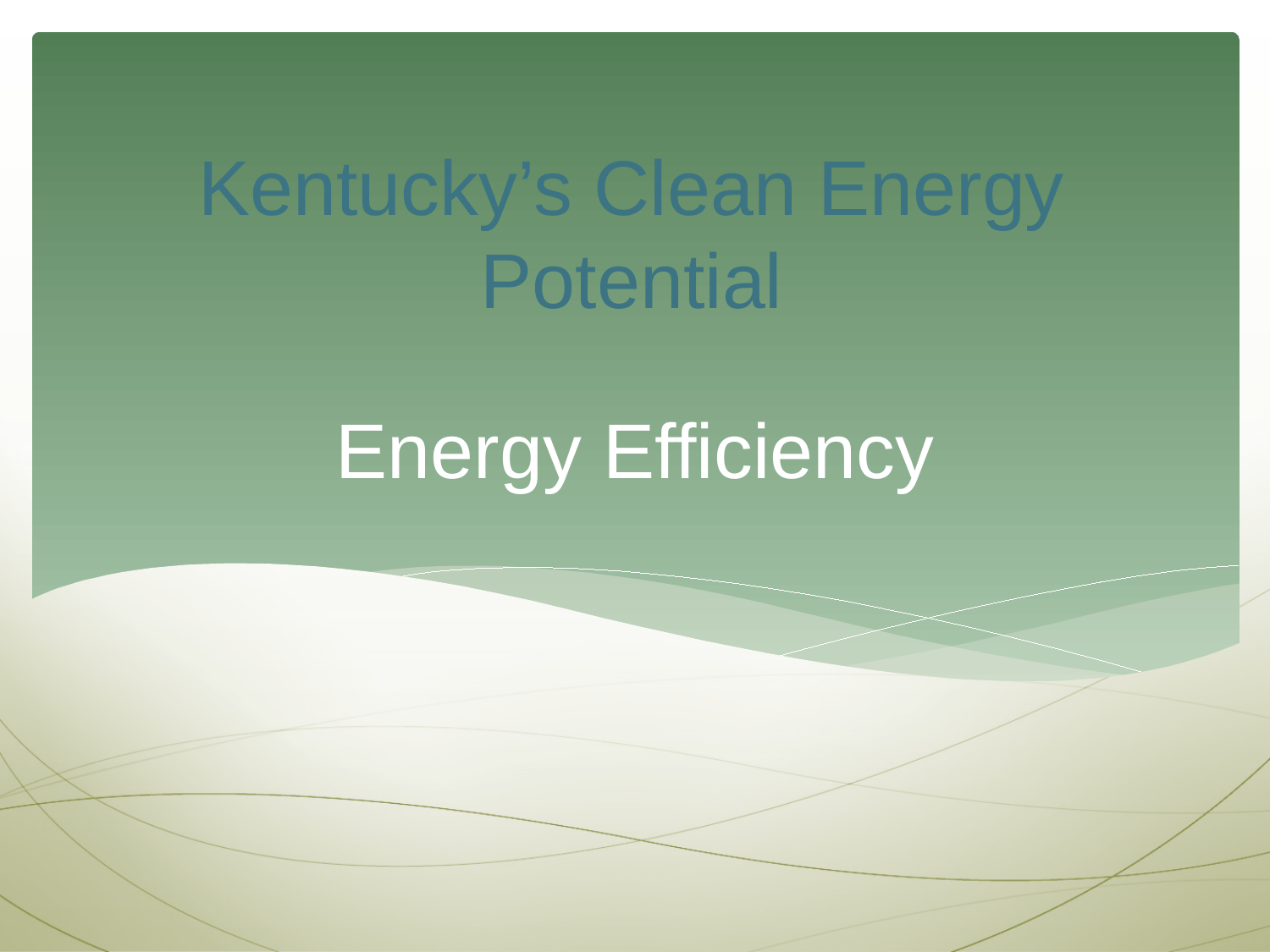

Kentucky’s Clean Energy Potential
# Energy Efficiency